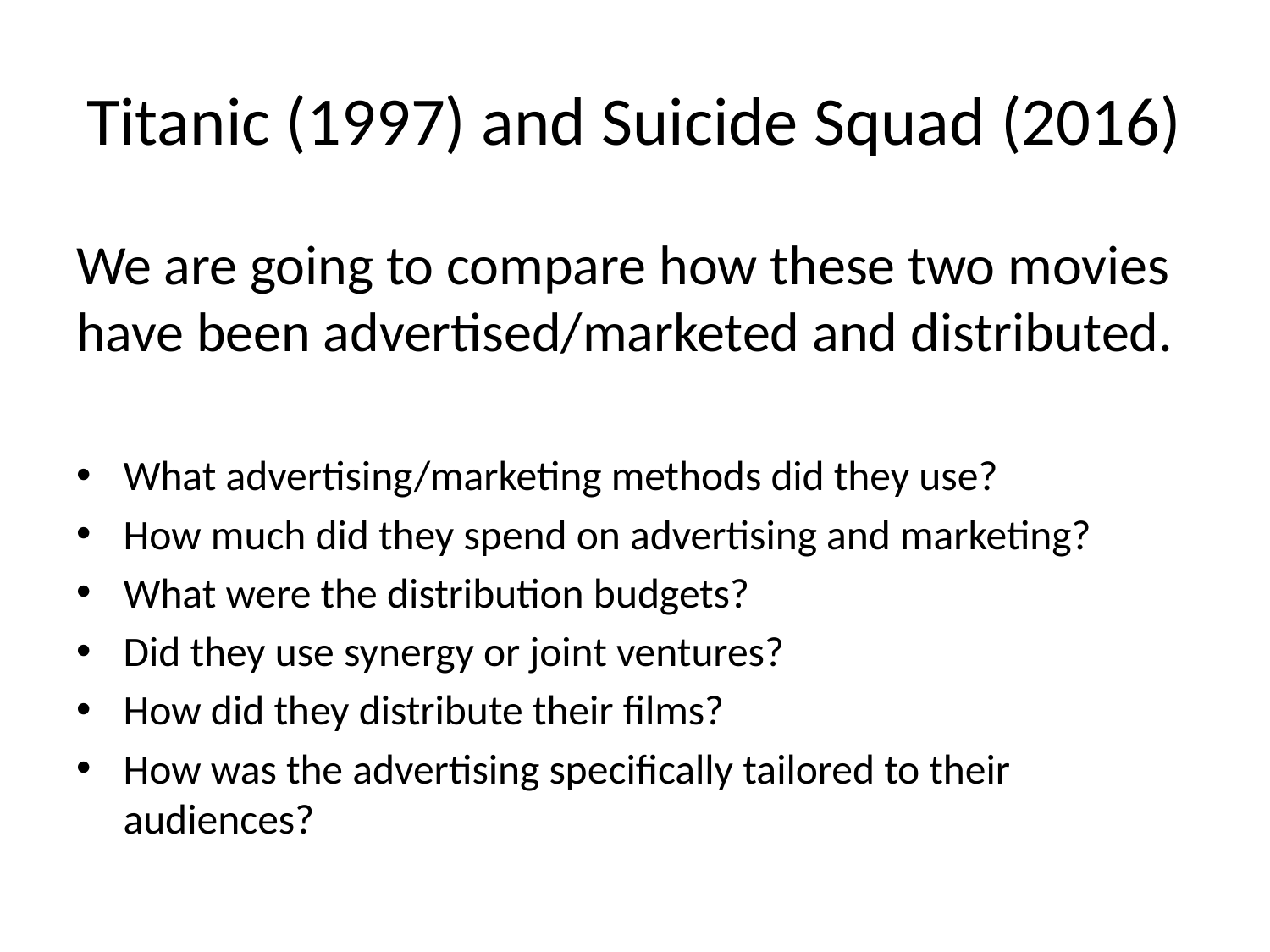

# Titanic (1997) and Suicide Squad (2016)
We are going to compare how these two movies have been advertised/marketed and distributed.

What advertising/marketing methods did they use?
How much did they spend on advertising and marketing?
What were the distribution budgets?
Did they use synergy or joint ventures?
How did they distribute their films?
How was the advertising specifically tailored to their audiences?